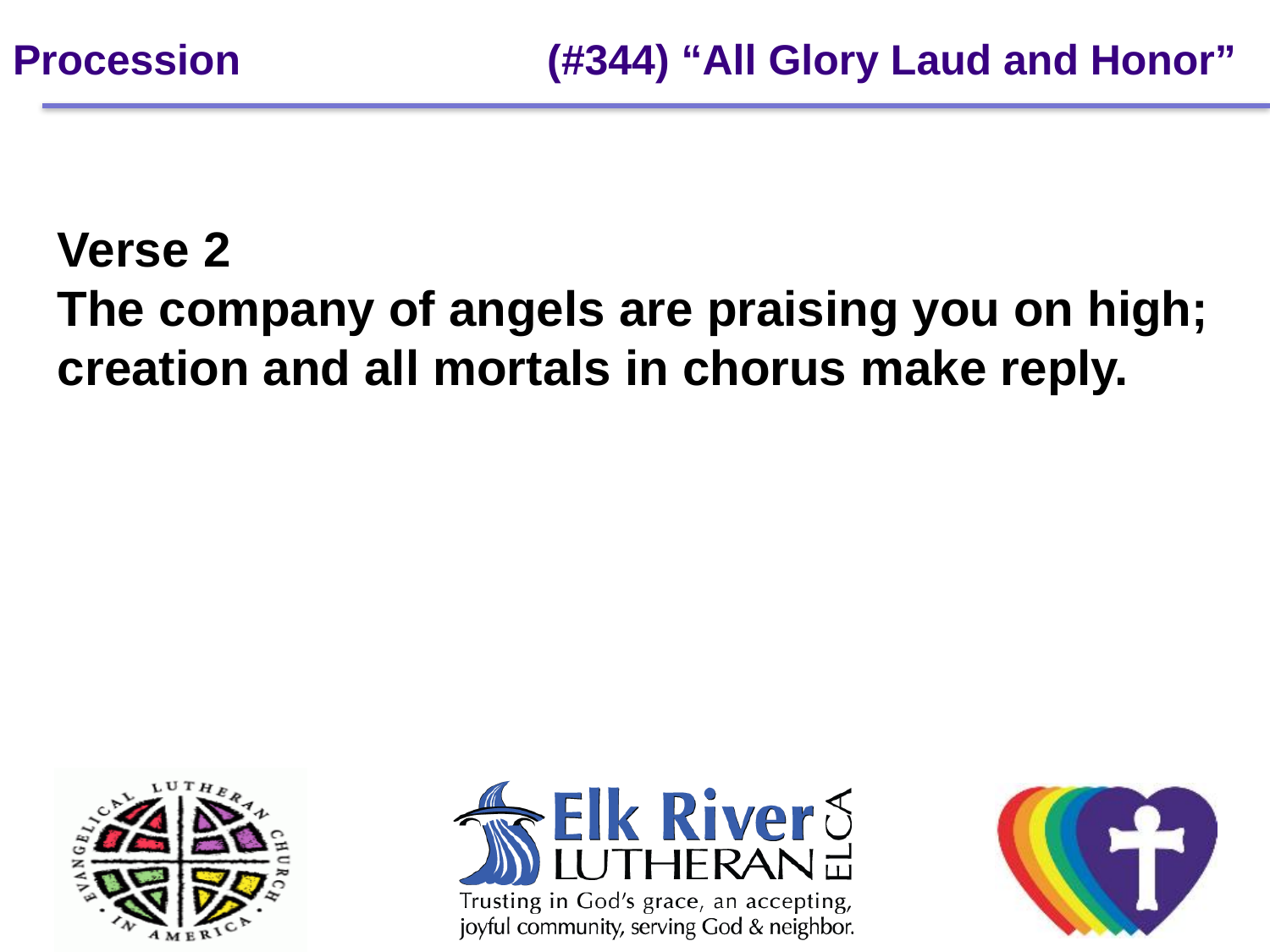

# Procession 		             (#344) “All Glory Laud and Honor”
Verse 2
The company of angels are praising you on high; creation and all mortals in chorus make reply.